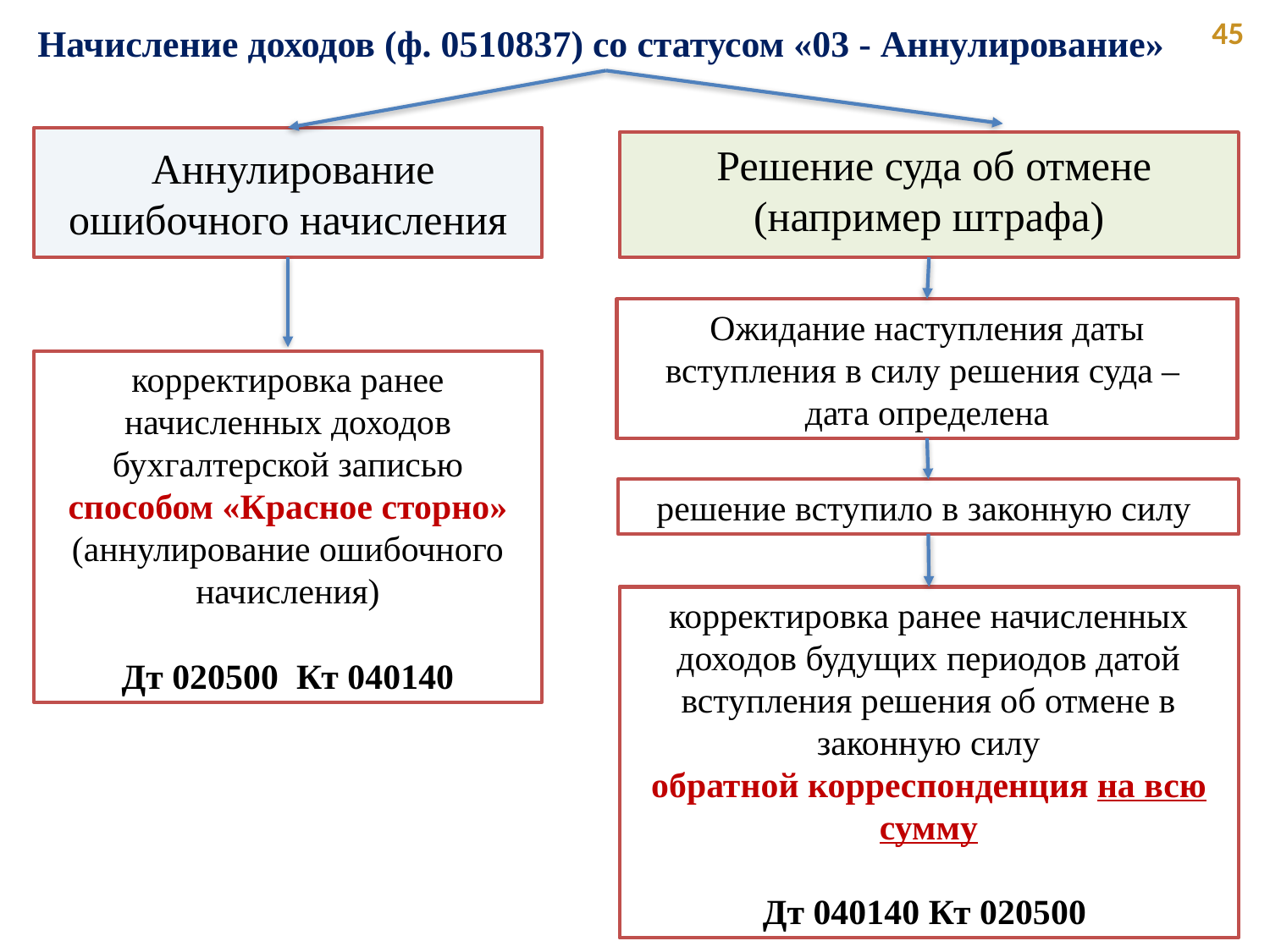

45
Начисление доходов (ф. 0510837) со статусом «03 - Аннулирование»
 Аннулирование ошибочного начисления
 Решение суда об отмене (например штрафа)
Ожидание наступления даты вступления в силу решения суда –
дата определена
корректировка ранее
начисленных доходов
бухгалтерской записью
способом «Красное сторно» (аннулирование ошибочного
начисления)

Дт 020500  Кт 040140
решение вступило в законную силу
корректировка ранее начисленных доходов будущих периодов датой вступления решения об отмене в законную силу
обратной корреспонденция на всю сумму

Дт 040140 Кт 020500